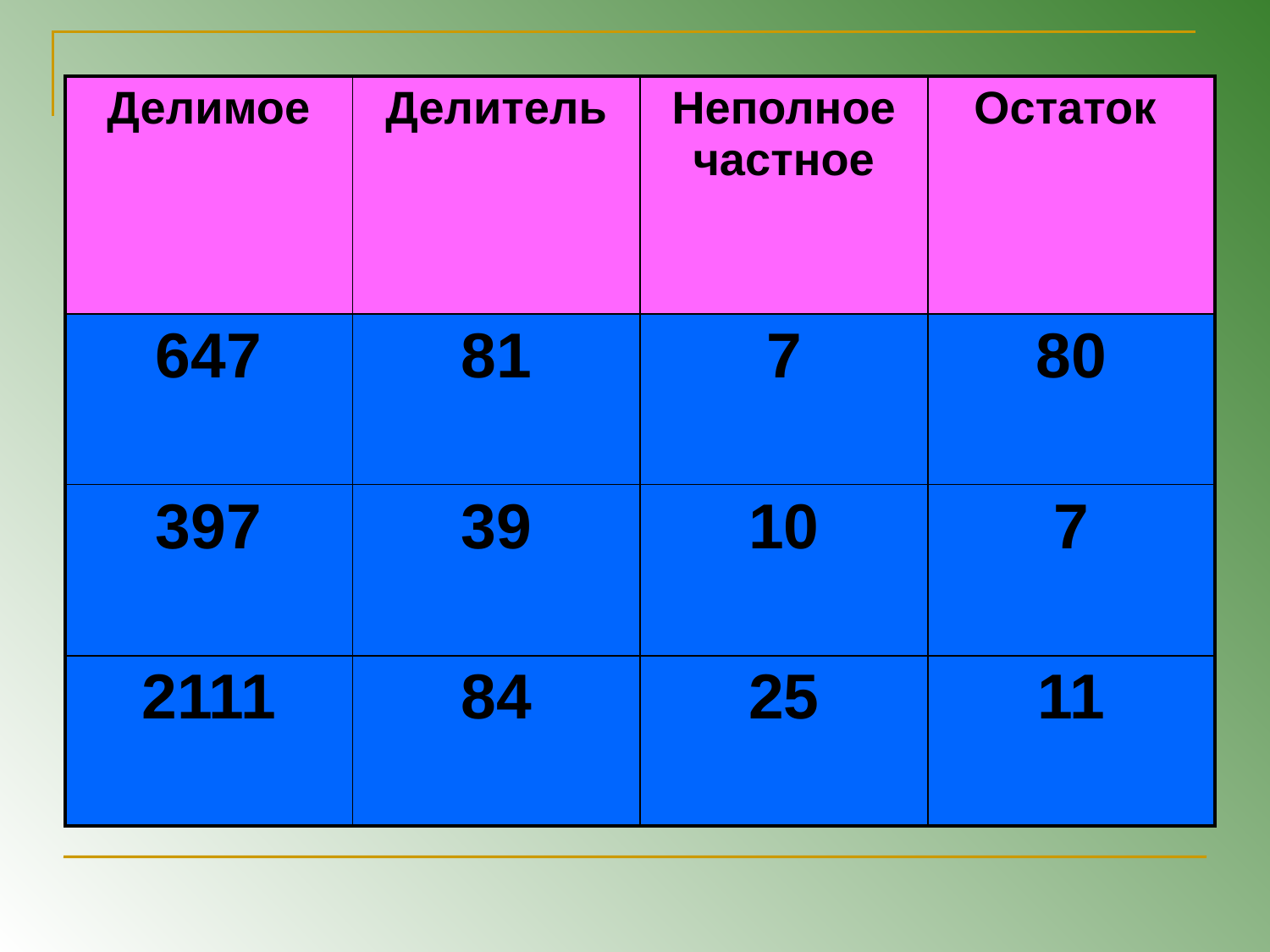

| Делимое | Делитель | Неполное частное | Остаток |
| --- | --- | --- | --- |
| 647 | 81 | 7 | 80 |
| 397 | 39 | 10 | 7 |
| 2111 | 84 | 25 | 11 |